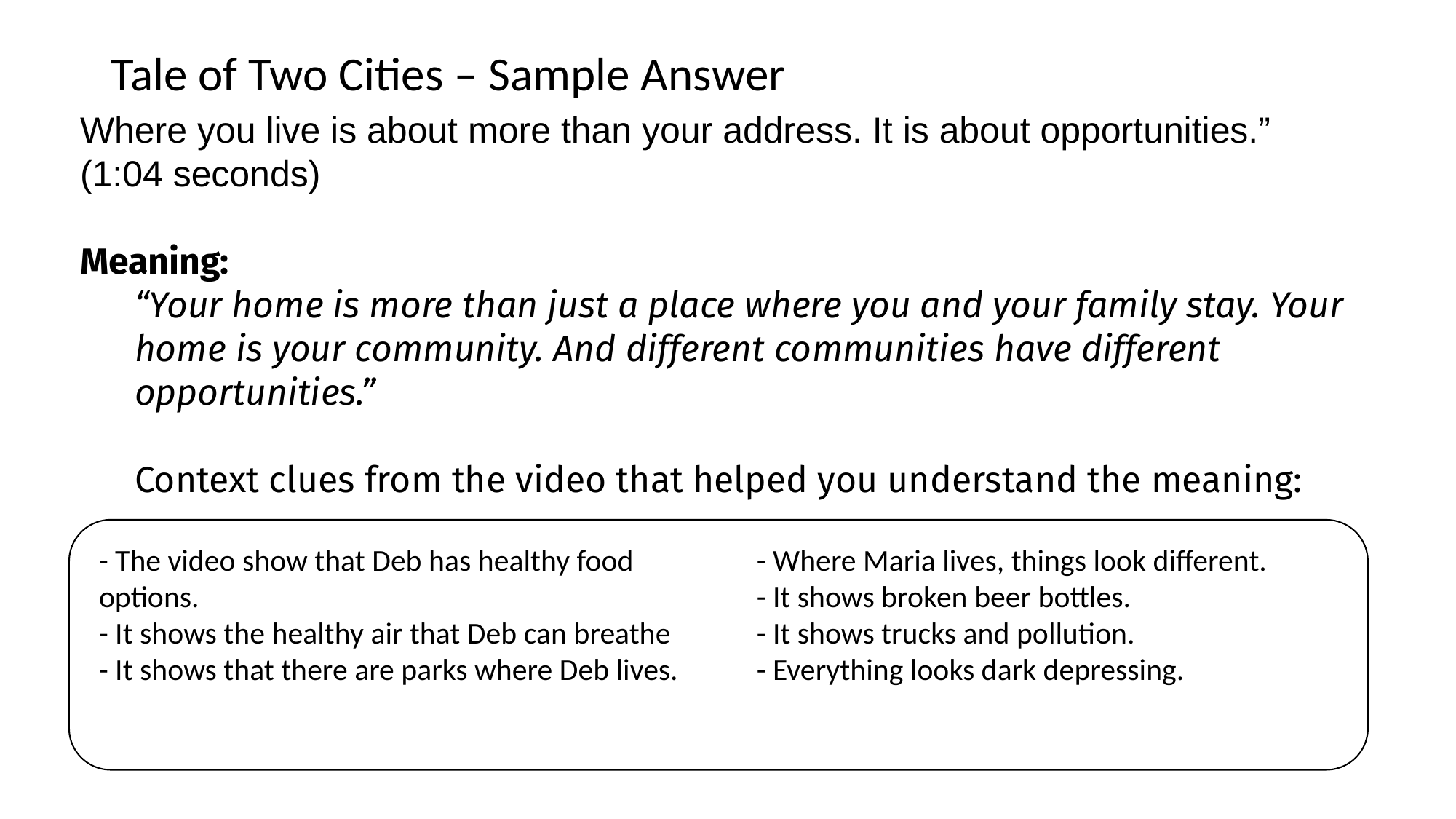

# Tale of Two Cities – Sample Answer

Where you live is about more than your address. It is about opportunities.” (1:04 seconds)

Meaning:
“Your home is more than just a place where you and your family stay. Your home is your community. And different communities have different opportunities.”
Context clues from the video that helped you understand the meaning:

- The video show that Deb has healthy food options.
- It shows the healthy air that Deb can breathe
- It shows that there are parks where Deb lives.
- Where Maria lives, things look different.
- It shows broken beer bottles.
- It shows trucks and pollution.
- Everything looks dark depressing.